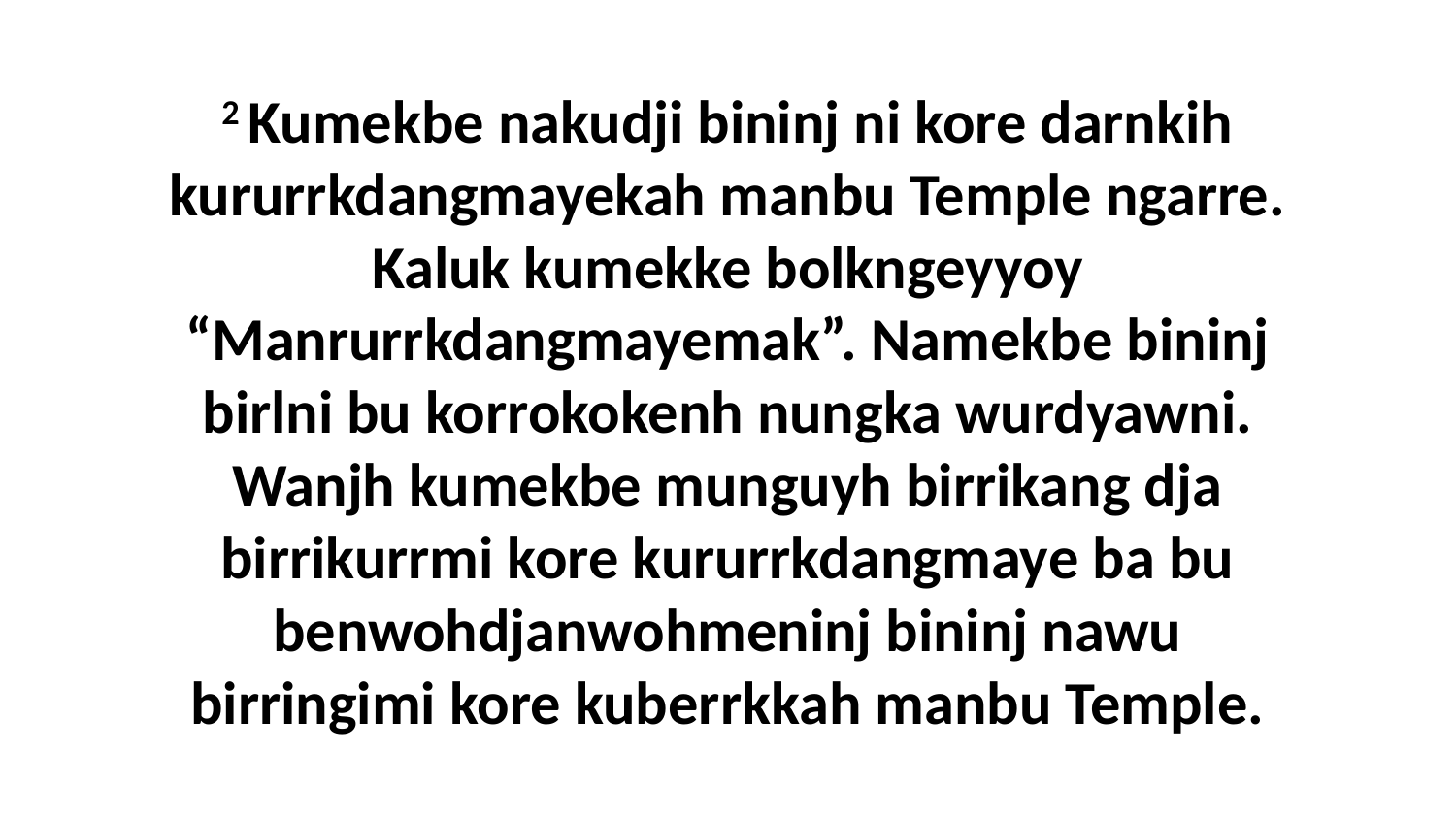

2 Kumekbe nakudji bininj ni kore darnkih kururrkdangmayekah manbu Temple ngarre. Kaluk kumekke bolkngeyyoy “Manrurrkdangmayemak”. Namekbe bininj birlni bu korrokokenh nungka wurdyawni. Wanjh kumekbe munguyh birrikang dja birrikurrmi kore kururrkdangmaye ba bu benwohdjanwohmeninj bininj nawu birringimi kore kuberrkkah manbu Temple.